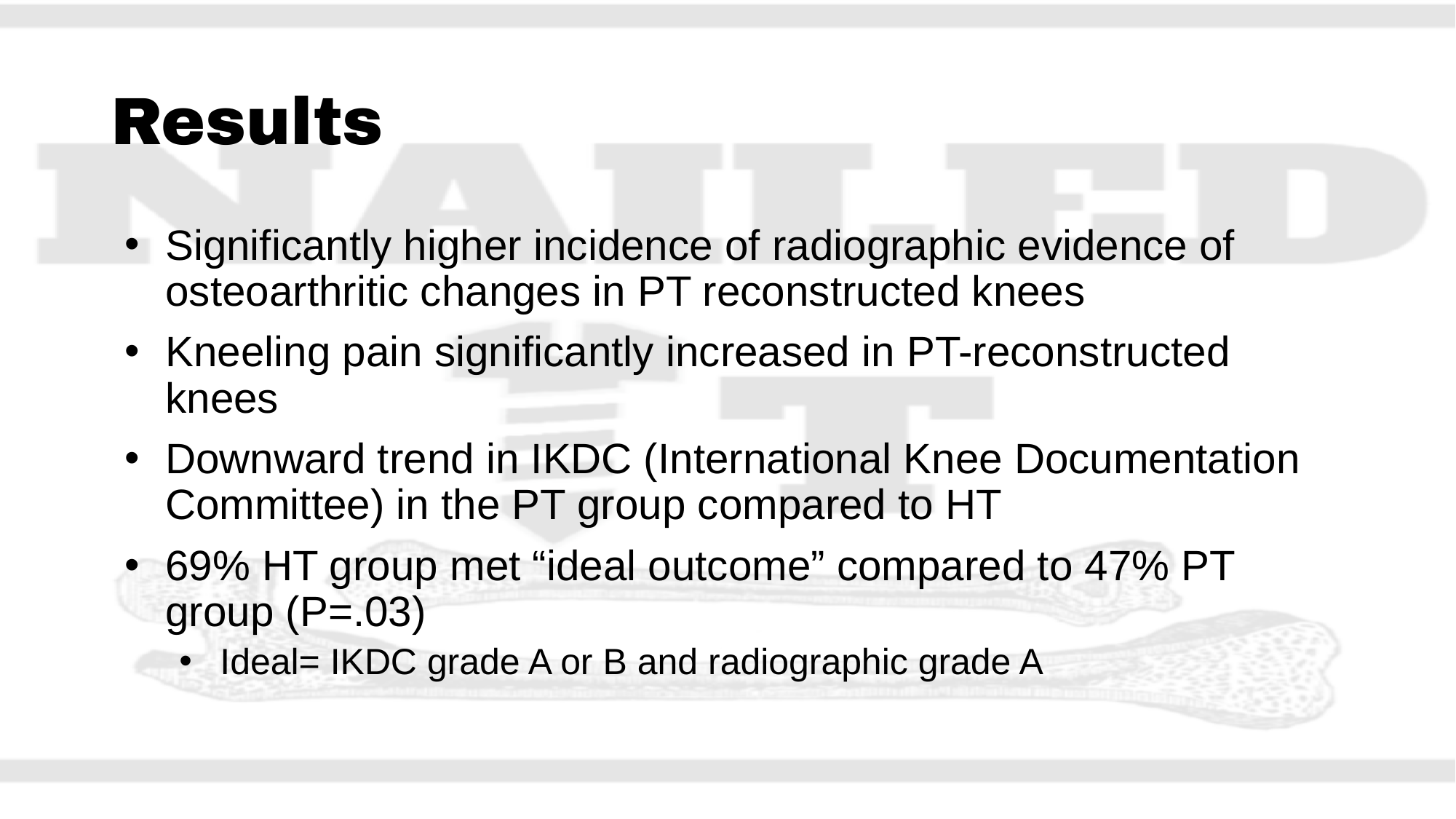

# Results
Significantly higher incidence of radiographic evidence of osteoarthritic changes in PT reconstructed knees
Kneeling pain significantly increased in PT-reconstructed knees
Downward trend in IKDC (International Knee Documentation Committee) in the PT group compared to HT
69% HT group met “ideal outcome” compared to 47% PT group (P=.03)
Ideal= IKDC grade A or B and radiographic grade A